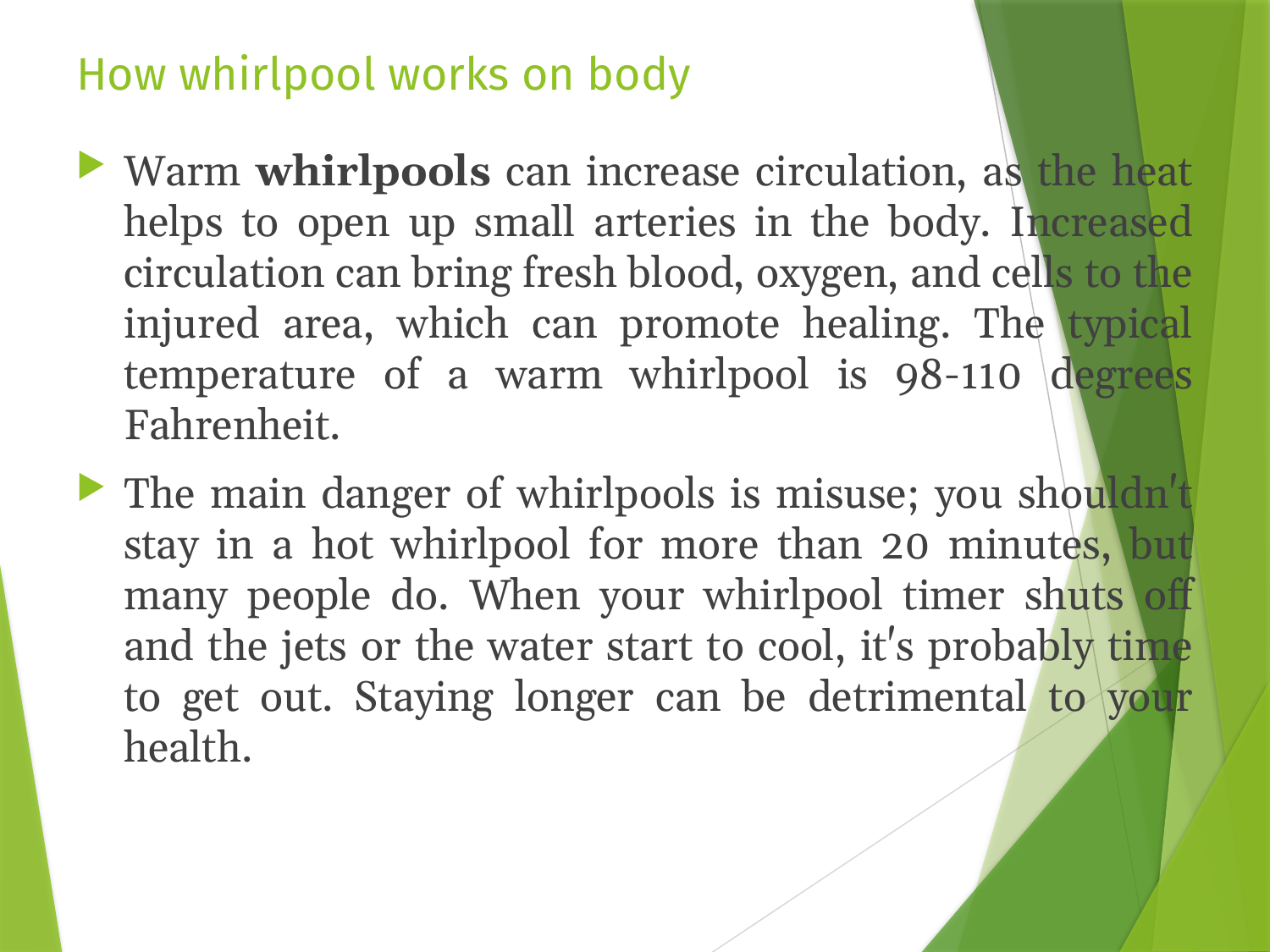

# How whirlpool works on body
Warm whirlpools can increase circulation, as the heat helps to open up small arteries in the body. Increased circulation can bring fresh blood, oxygen, and cells to the injured area, which can promote healing. The typical temperature of a warm whirlpool is 98-110 degrees Fahrenheit.
The main danger of whirlpools is misuse; you shouldn't stay in a hot whirlpool for more than 20 minutes, but many people do. When your whirlpool timer shuts off and the jets or the water start to cool, it's probably time to get out. Staying longer can be detrimental to your health.